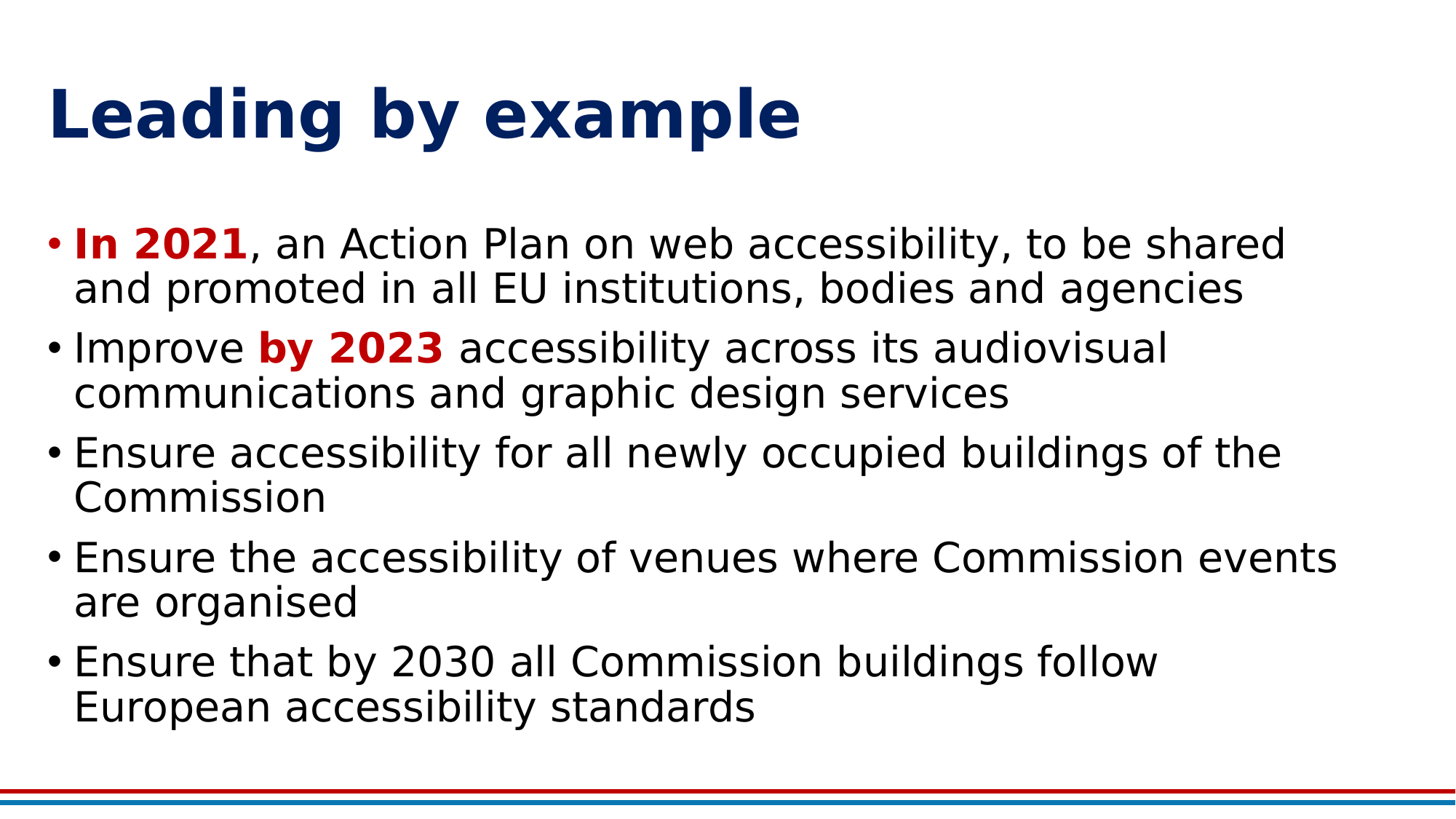

# Leading by example
In 2021, an Action Plan on web accessibility, to be shared and promoted in all EU institutions, bodies and agencies
Improve by 2023 accessibility across its audiovisual communications and graphic design services
Ensure accessibility for all newly occupied buildings of the Commission
Ensure the accessibility of venues where Commission events are organised
Ensure that by 2030 all Commission buildings follow European accessibility standards